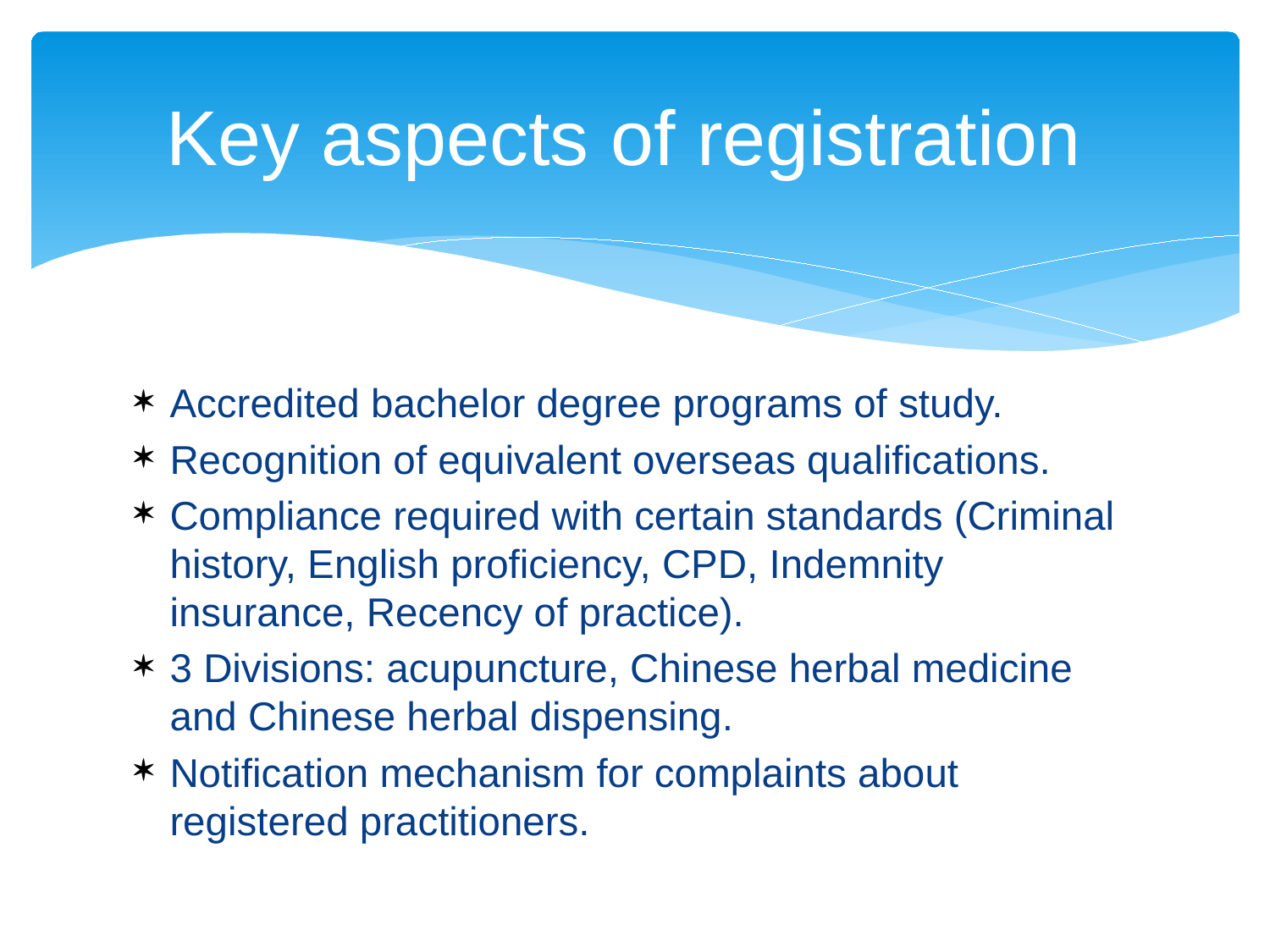

# Key aspects of registration
Accredited bachelor degree programs of study.
Recognition of equivalent overseas qualifications.
Compliance required with certain standards (Criminal history, English proficiency, CPD, Indemnity insurance, Recency of practice).
3 Divisions: acupuncture, Chinese herbal medicine and Chinese herbal dispensing.
Notification mechanism for complaints about registered practitioners.